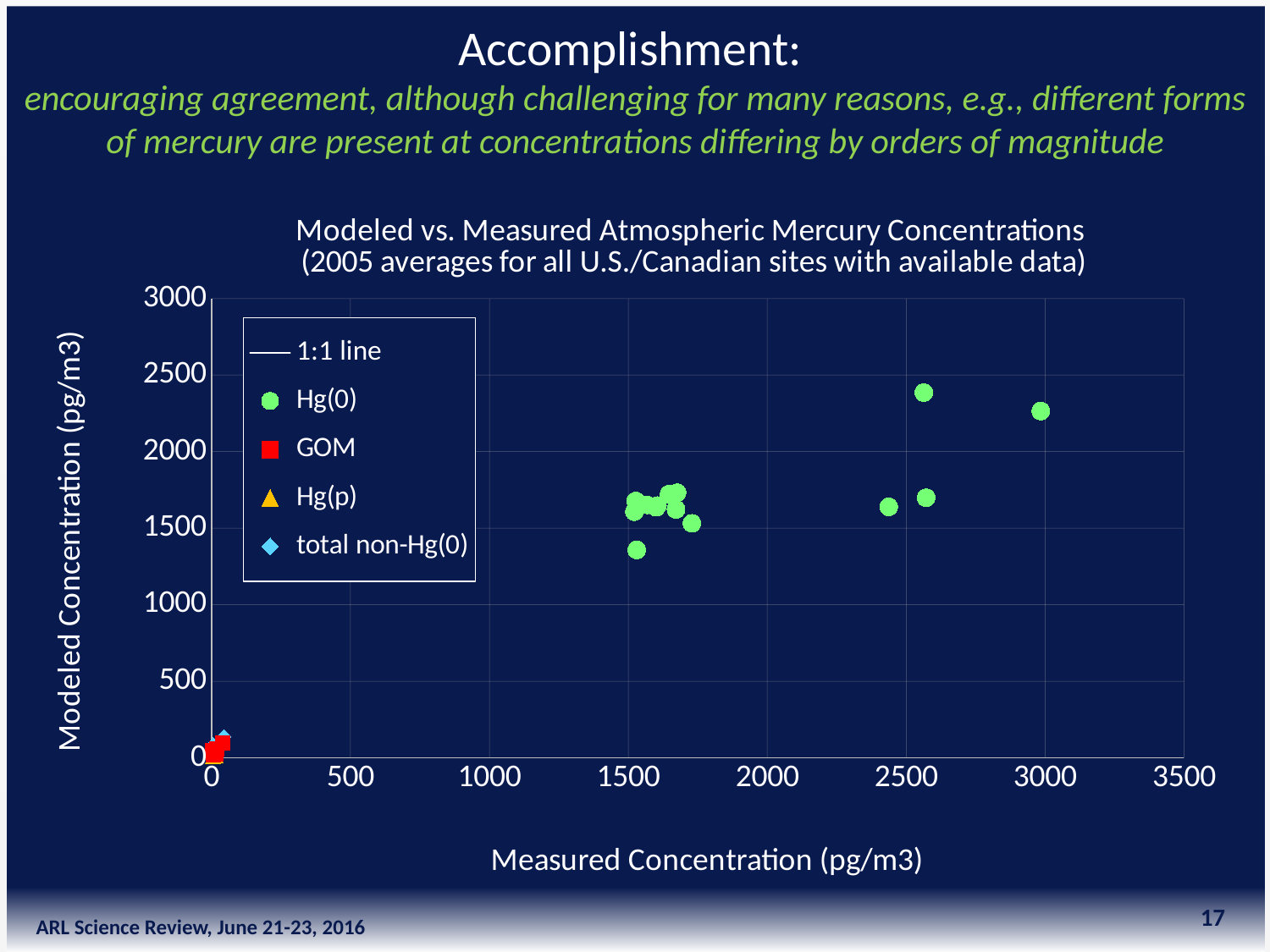

Accomplishment:
encouraging agreement, although challenging for many reasons, e.g., different forms of mercury are present at concentrations differing by orders of magnitude

### Chart: Modeled vs. Measured Atmospheric Mercury Concentrations
(2005 averages for all U.S./Canadian sites with available data)

| Category |  |  |  |  |  |
|---|---|---|---|---|---|
17
ARL Science Review, June 21-23, 2016